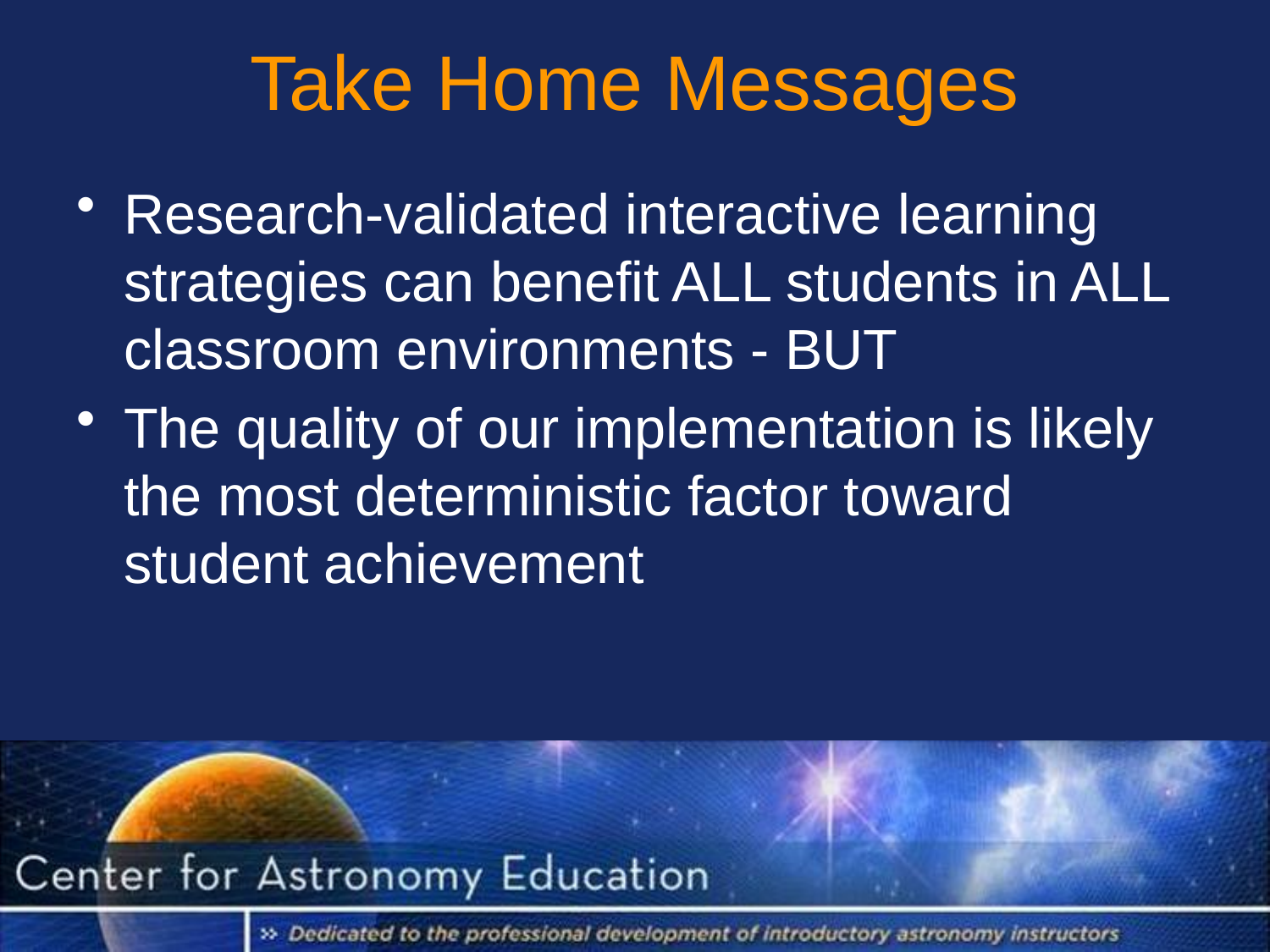

# Take Home Messages
Research-validated interactive learning strategies can benefit ALL students in ALL classroom environments - BUT
The quality of our implementation is likely the most deterministic factor toward student achievement